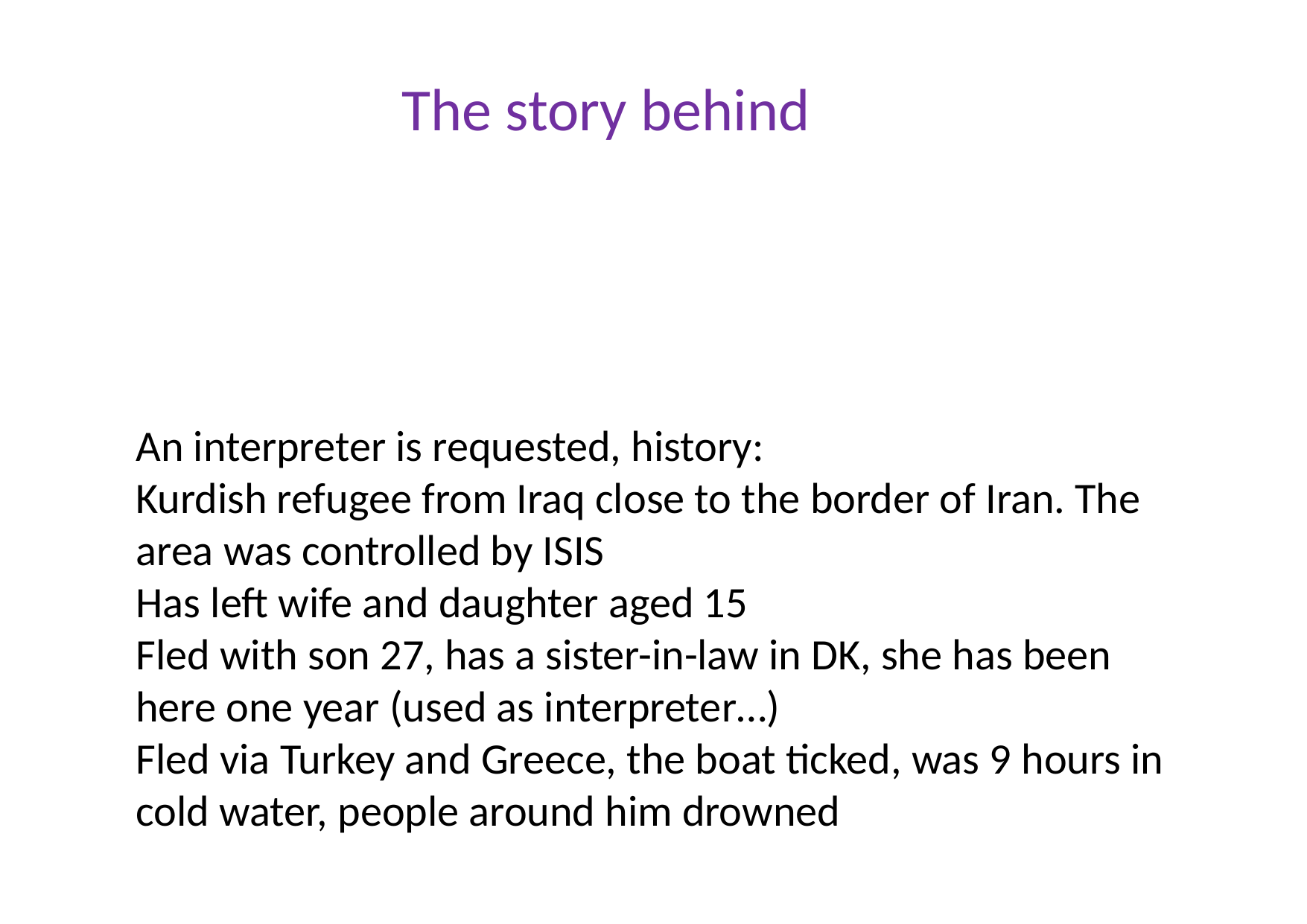

# The story behind
An interpreter is requested, history:
Kurdish refugee from Iraq close to the border of Iran. The area was controlled by ISIS
Has left wife and daughter aged 15
Fled with son 27, has a sister-in-law in DK, she has been here one year (used as interpreter…)
Fled via Turkey and Greece, the boat ticked, was 9 hours in cold water, people around him drowned